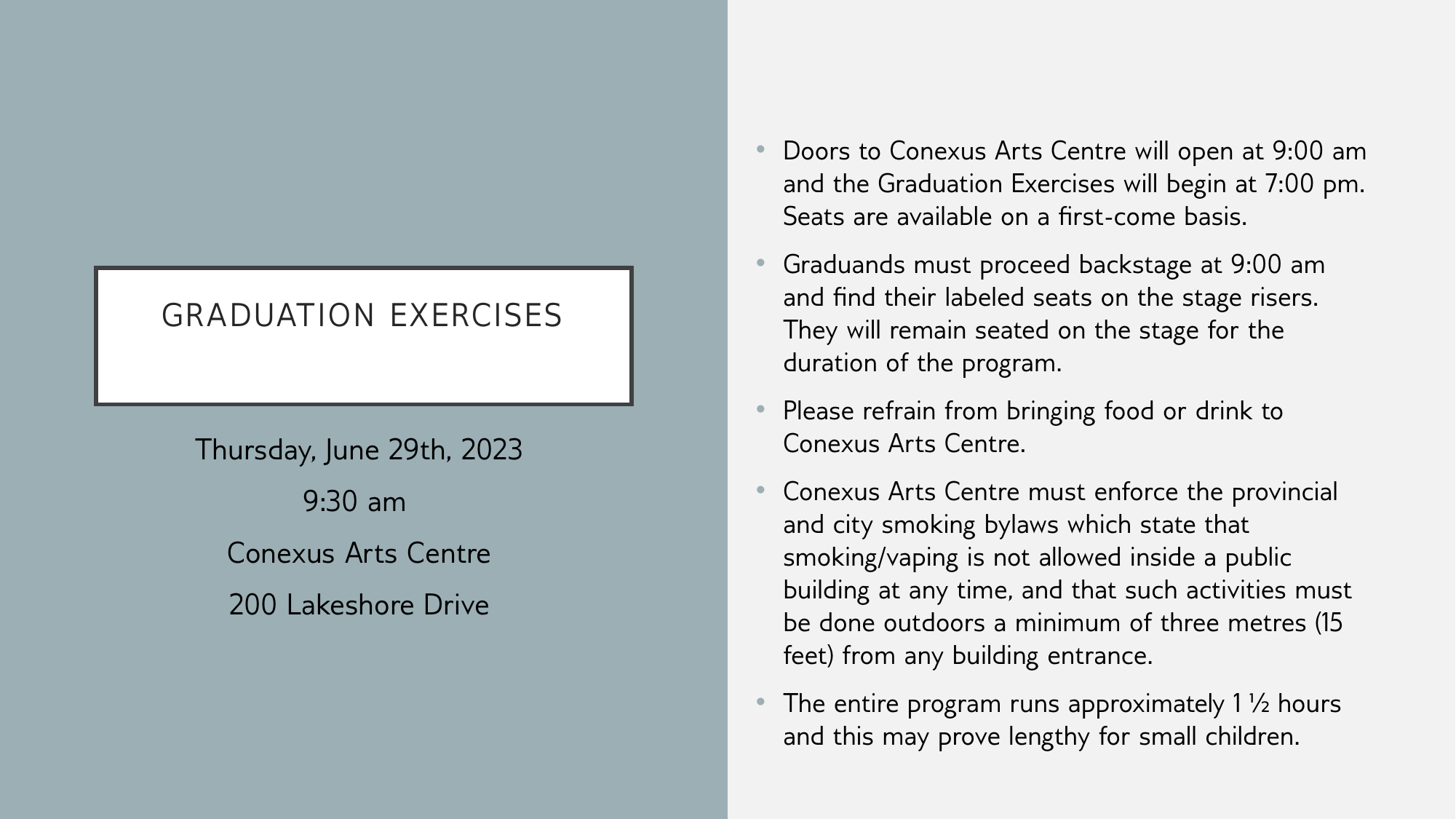

Doors to Conexus Arts Centre will open at 9:00 am and the Graduation Exercises will begin at 7:00 pm. Seats are available on a first-come basis.
Graduands must proceed backstage at 9:00 am and find their labeled seats on the stage risers.  They will remain seated on the stage for the duration of the program.
Please refrain from bringing food or drink to Conexus Arts Centre.
Conexus Arts Centre must enforce the provincial and city smoking bylaws which state that smoking/vaping is not allowed inside a public building at any time, and that such activities must be done outdoors a minimum of three metres (15 feet) from any building entrance.
The entire program runs approximately 1 ½ hours and this may prove lengthy for small children.

# Graduation exercises
Thursday, June 29th, 2023
9:30 am
Conexus Arts Centre
200 Lakeshore Drive